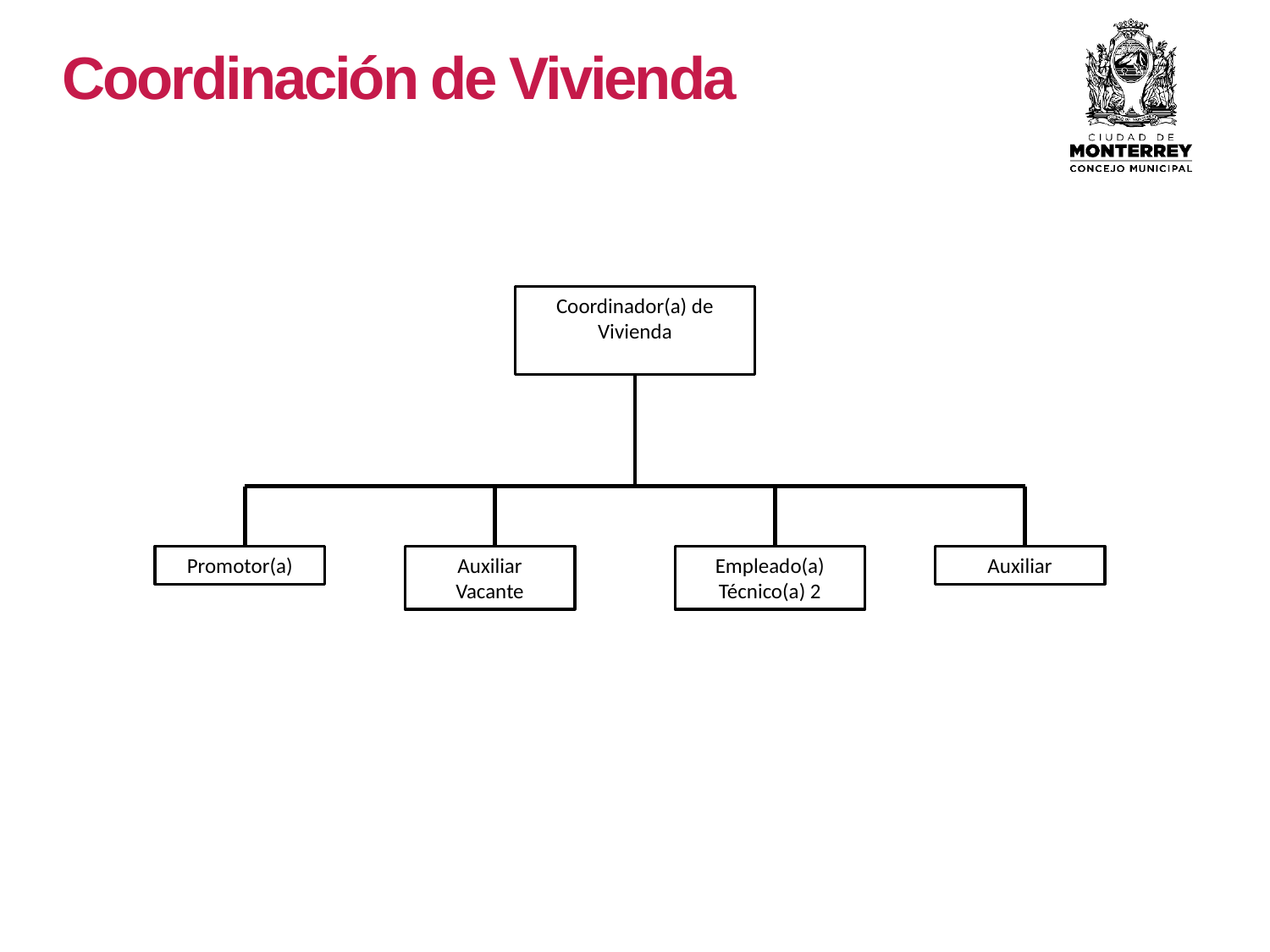

Coordinación de Vivienda

Coordinador(a) de Vivienda

Promotor(a)
Auxiliar
Vacante
Empleado(a) Técnico(a) 2
Auxiliar